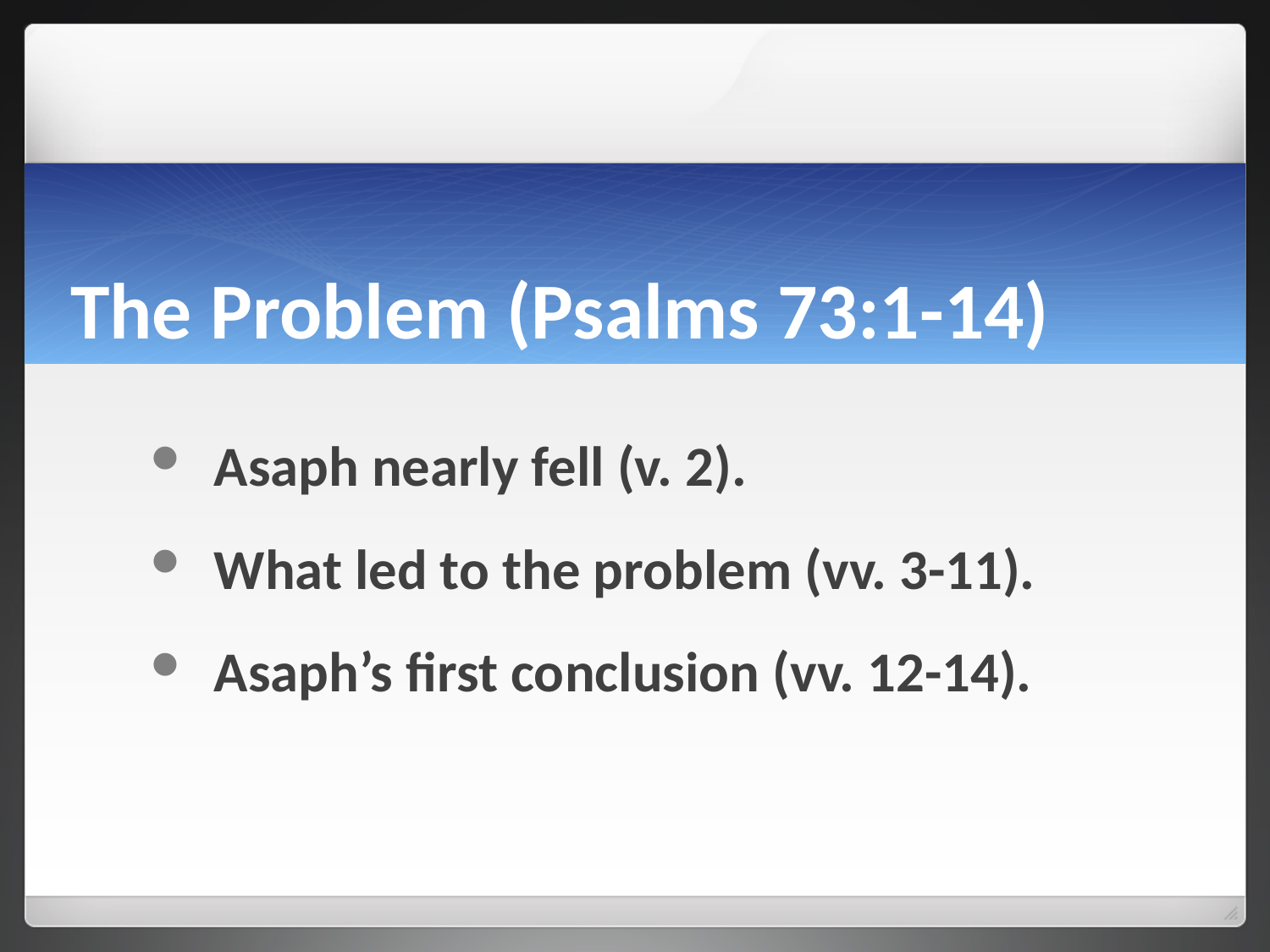

# The Problem (Psalms 73:1-14)
Asaph nearly fell (v. 2).
What led to the problem (vv. 3-11).
Asaph’s first conclusion (vv. 12-14).